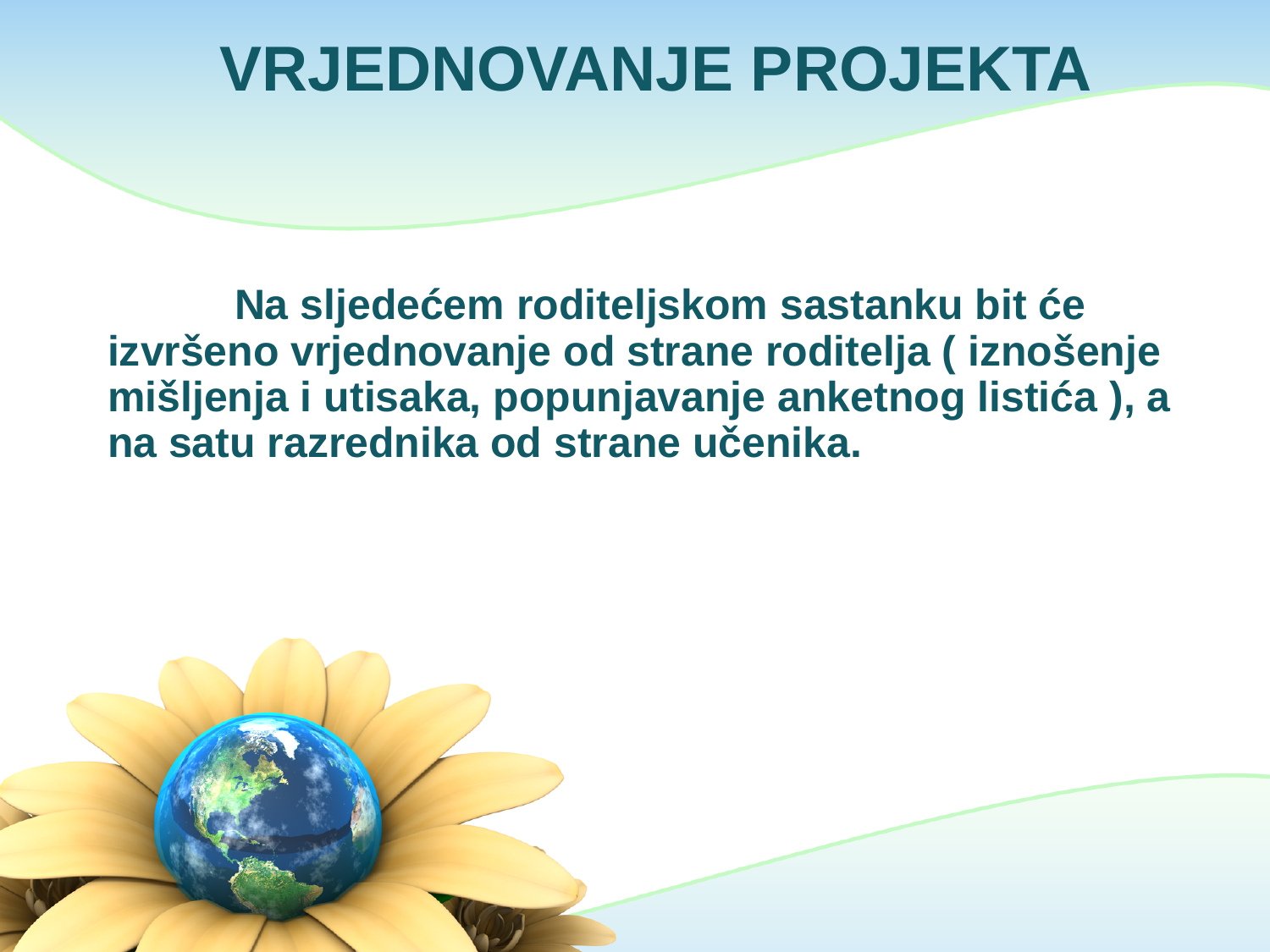

# VRJEDNOVANJE PROJEKTA
	Na sljedećem roditeljskom sastanku bit će izvršeno vrjednovanje od strane roditelja ( iznošenje mišljenja i utisaka, popunjavanje anketnog listića ), a na satu razrednika od strane učenika.